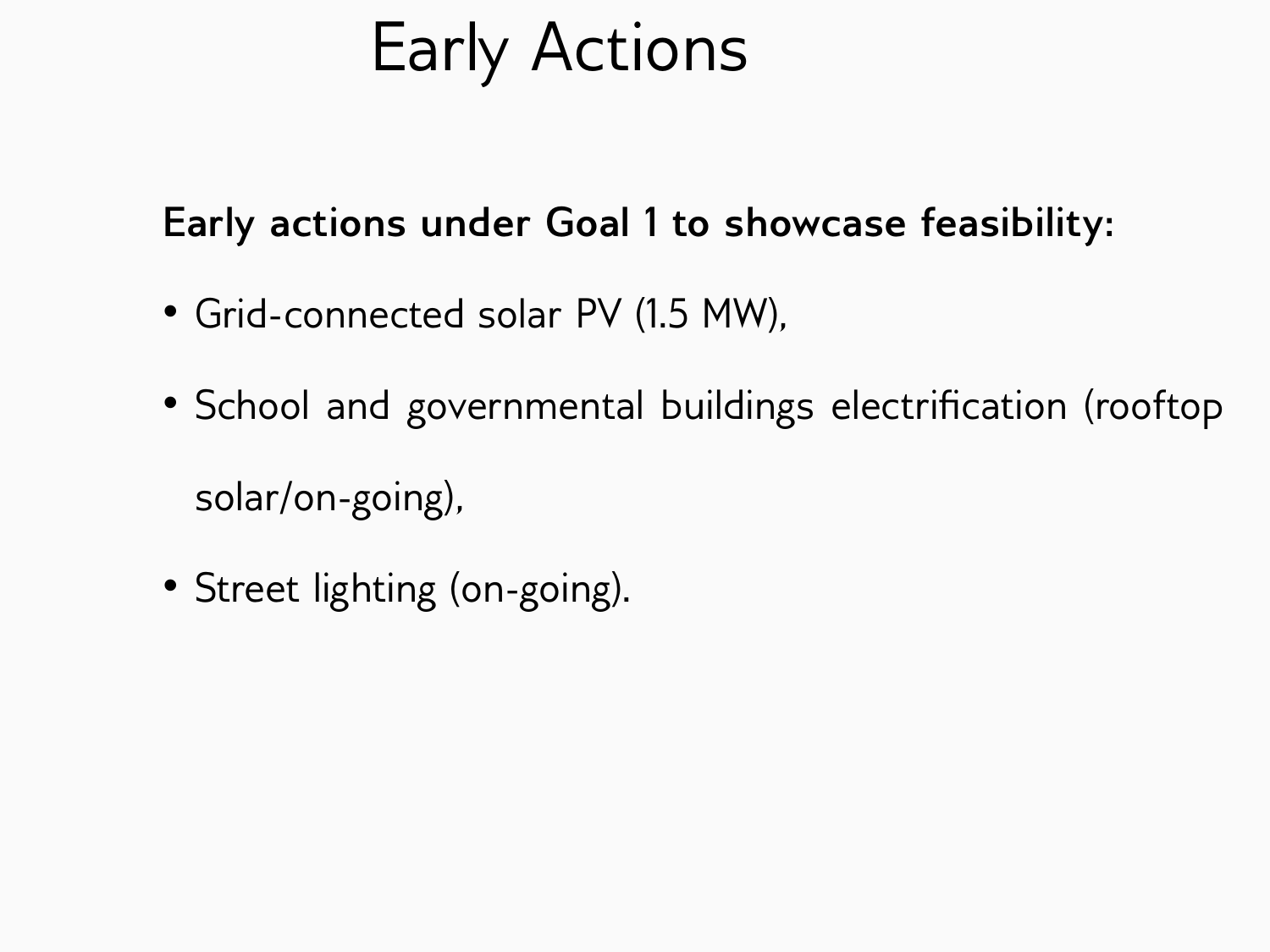

# Early Actions

Early actions under Goal 1 to showcase feasibility:
Grid-connected solar PV (1.5 MW),
School and governmental buildings electrification (rooftop solar/on-going),
Street lighting (on-going).